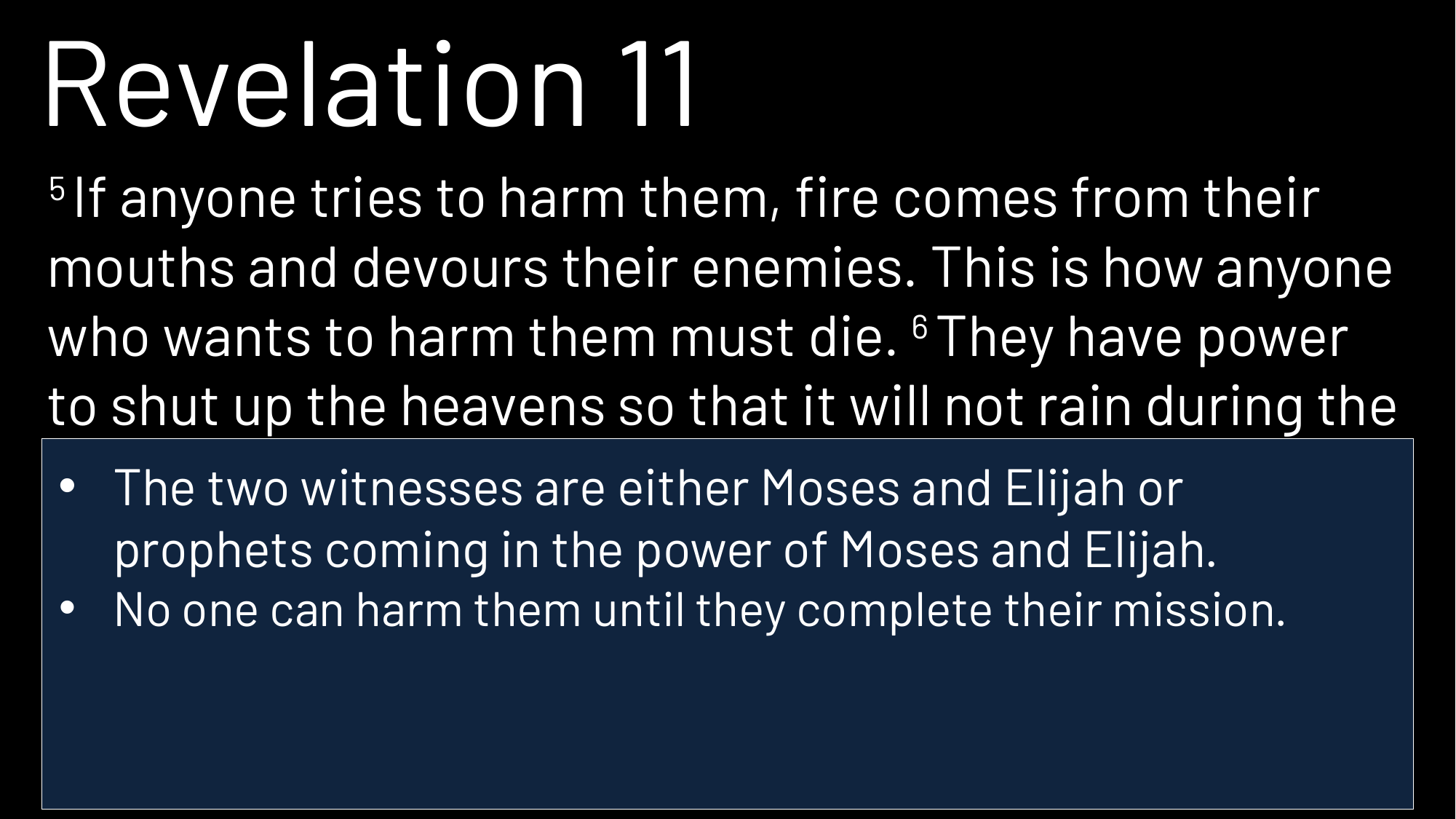

Revelation 11
5 If anyone tries to harm them, fire comes from their mouths and devours their enemies. This is how anyone who wants to harm them must die. 6 They have power to shut up the heavens so that it will not rain during the time they are prophesying; and they have power to turn the waters into blood and to strike the earth with every kind of plague as often as they want.

The two witnesses are either Moses and Elijah or prophets coming in the power of Moses and Elijah.
No one can harm them until they complete their mission.